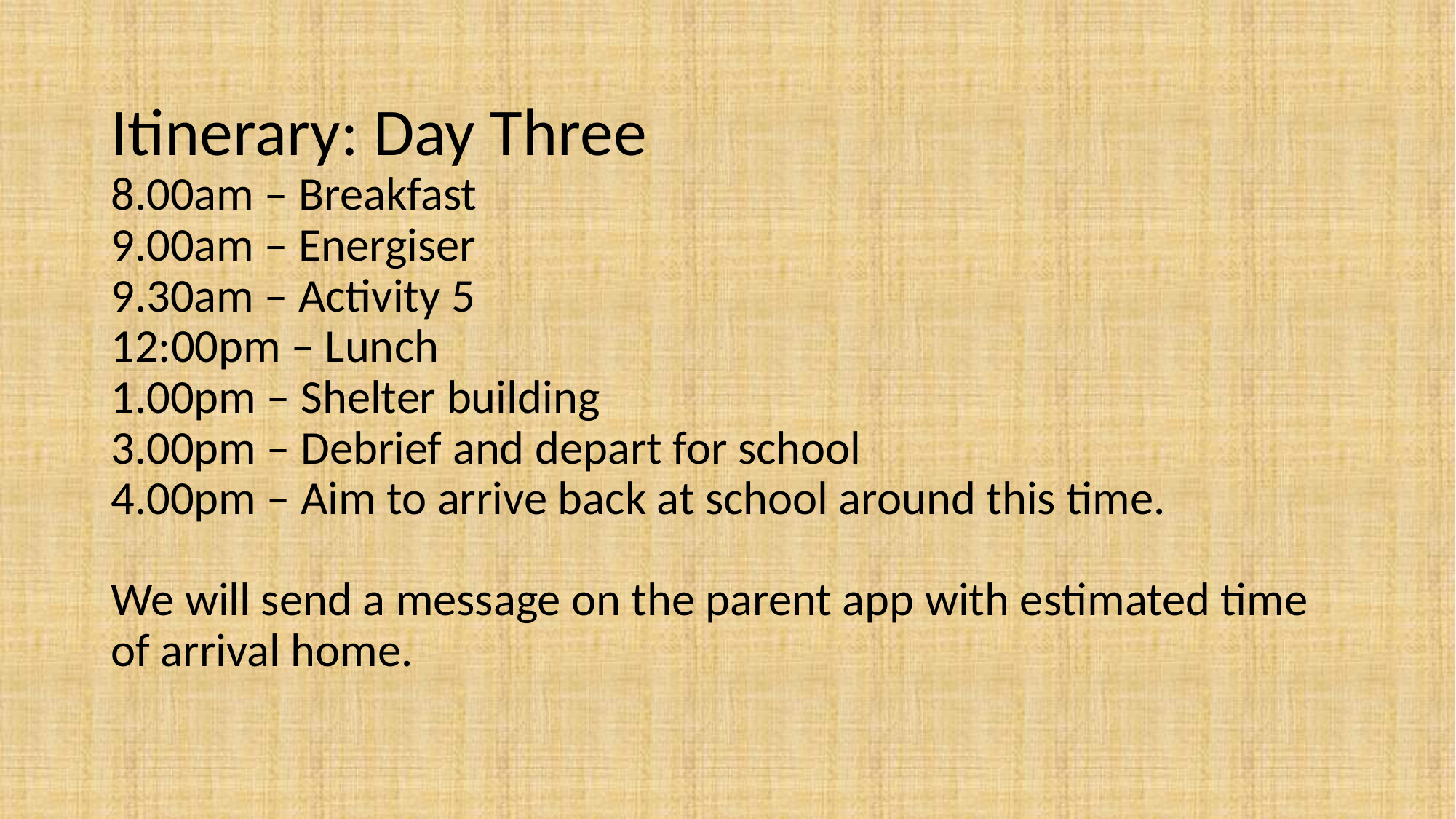

# Itinerary: Day Three 8.00am – Breakfast 9.00am – Energiser 9.30am – Activity 5 12:00pm – Lunch 1.00pm – Shelter building 3.00pm – Debrief and depart for school 4.00pm – Aim to arrive back at school around this time. We will send a message on the parent app with estimated time of arrival home.